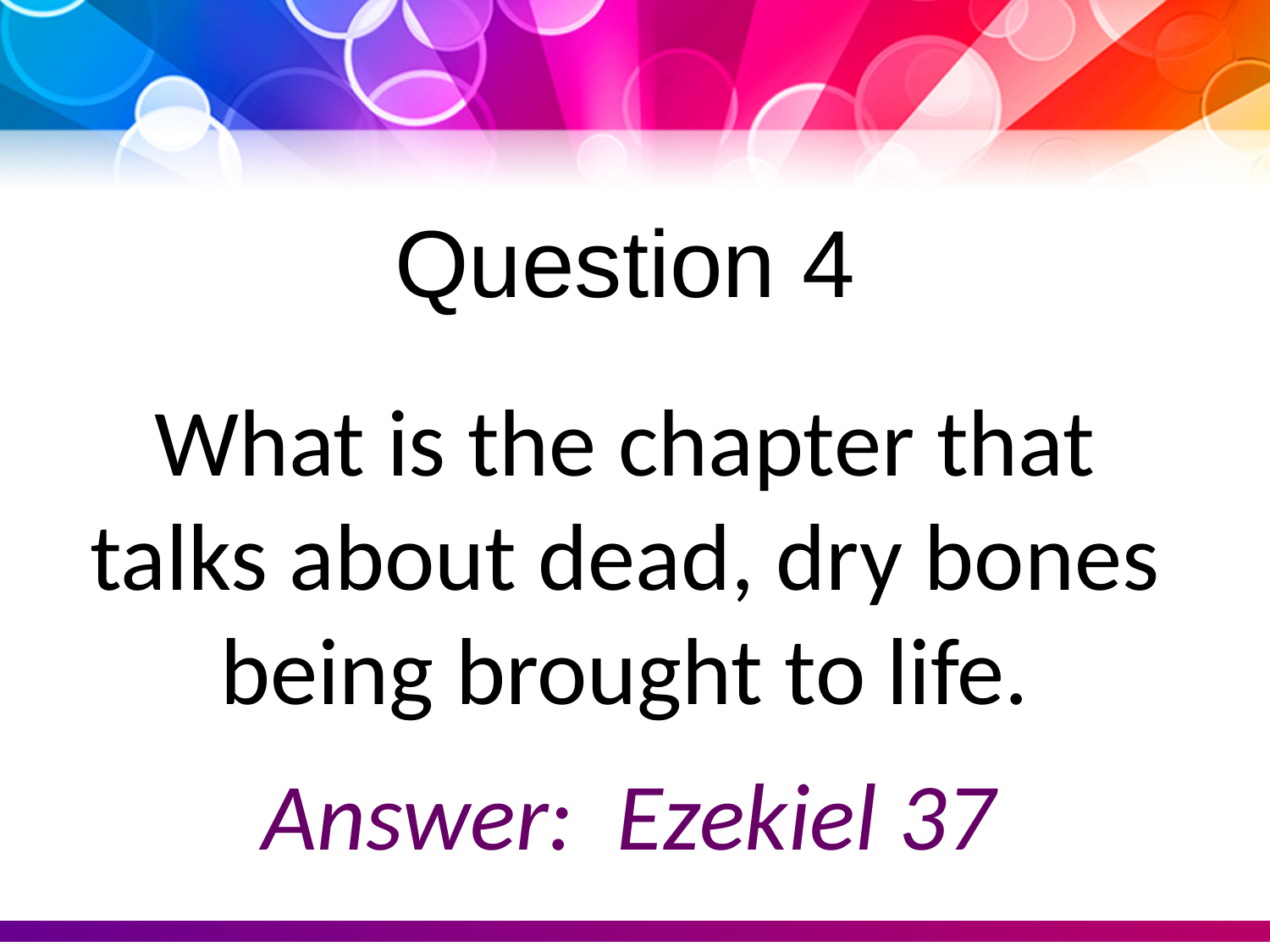

Question 4
What is the chapter that talks about dead, dry bones being brought to life.
Answer:  Ezekiel 37